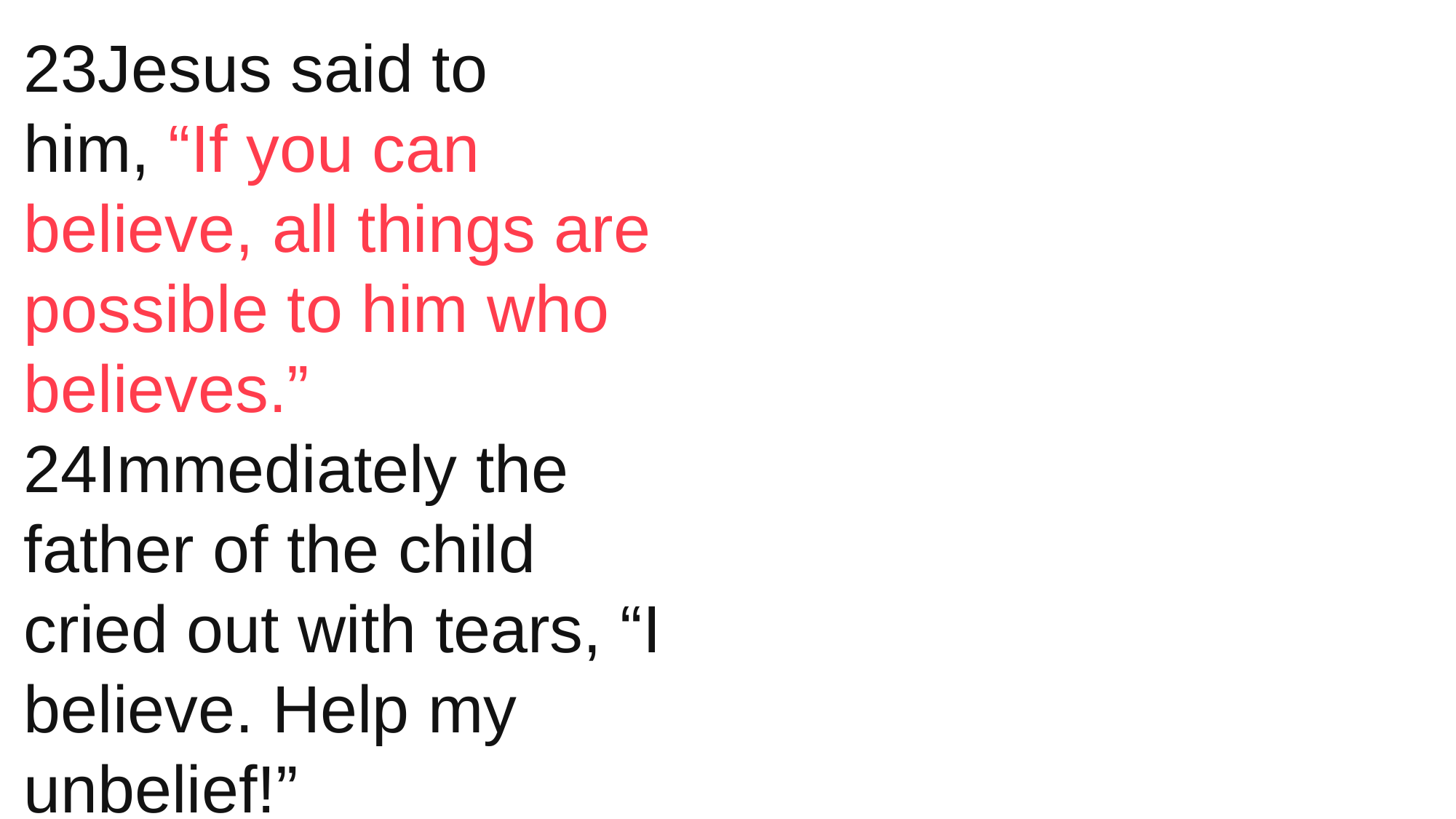

23Jesus said to him, “If you can believe, all things are possible to him who believes.”
24Immediately the father of the child cried out with tears, “I believe. Help my unbelief!”